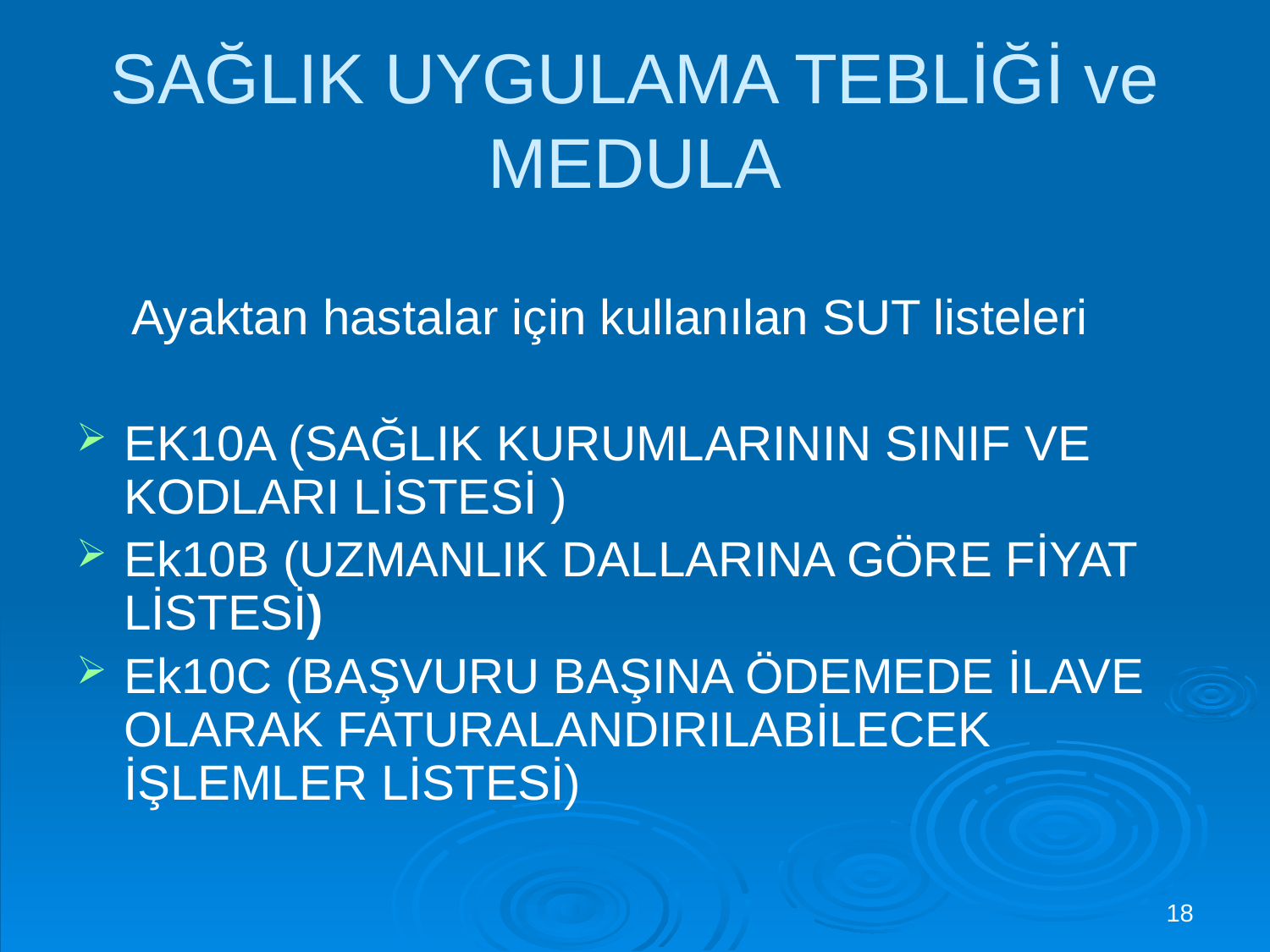

SAĞLIK UYGULAMA TEBLİĞİ ve MEDULA

    Ayaktan hastalar için kullanılan SUT listeleri

EK10A (SAĞLIK KURUMLARININ SINIF VE KODLARI LİSTESİ )
Ek10B (UZMANLIK DALLARINA GÖRE FİYAT LİSTESİ)
Ek10C (BAŞVURU BAŞINA ÖDEMEDE İLAVE OLARAK FATURALANDIRILABİLECEK İŞLEMLER LİSTESİ)
18